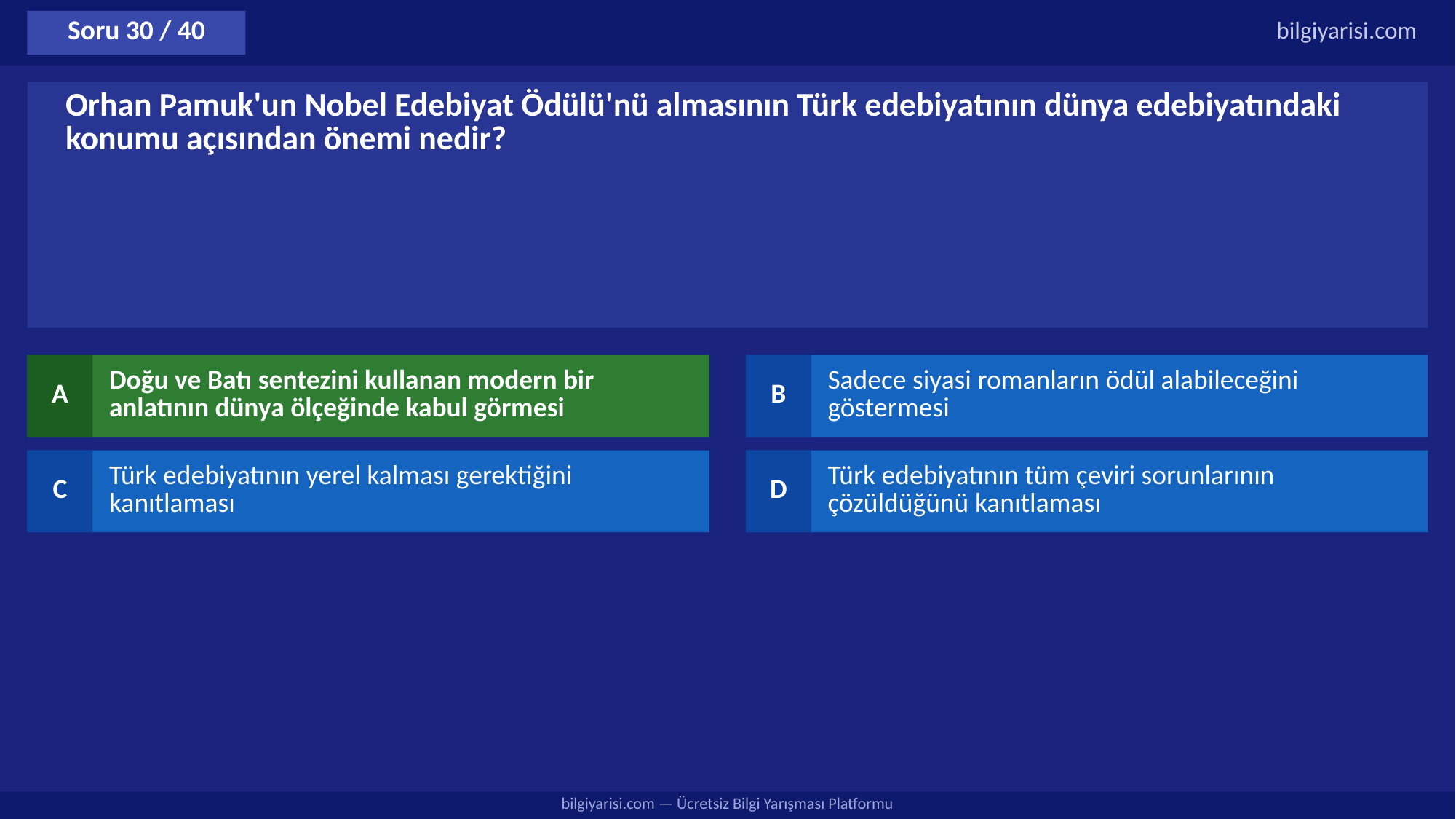

Soru 30 / 40
bilgiyarisi.com

Orhan Pamuk'un Nobel Edebiyat Ödülü'nü almasının Türk edebiyatının dünya edebiyatındaki konumu açısından önemi nedir?

A
Doğu ve Batı sentezini kullanan modern bir anlatının dünya ölçeğinde kabul görmesi

B
Sadece siyasi romanların ödül alabileceğini göstermesi

C
Türk edebiyatının yerel kalması gerektiğini kanıtlaması

D
Türk edebiyatının tüm çeviri sorunlarının çözüldüğünü kanıtlaması
bilgiyarisi.com — Ücretsiz Bilgi Yarışması Platformu